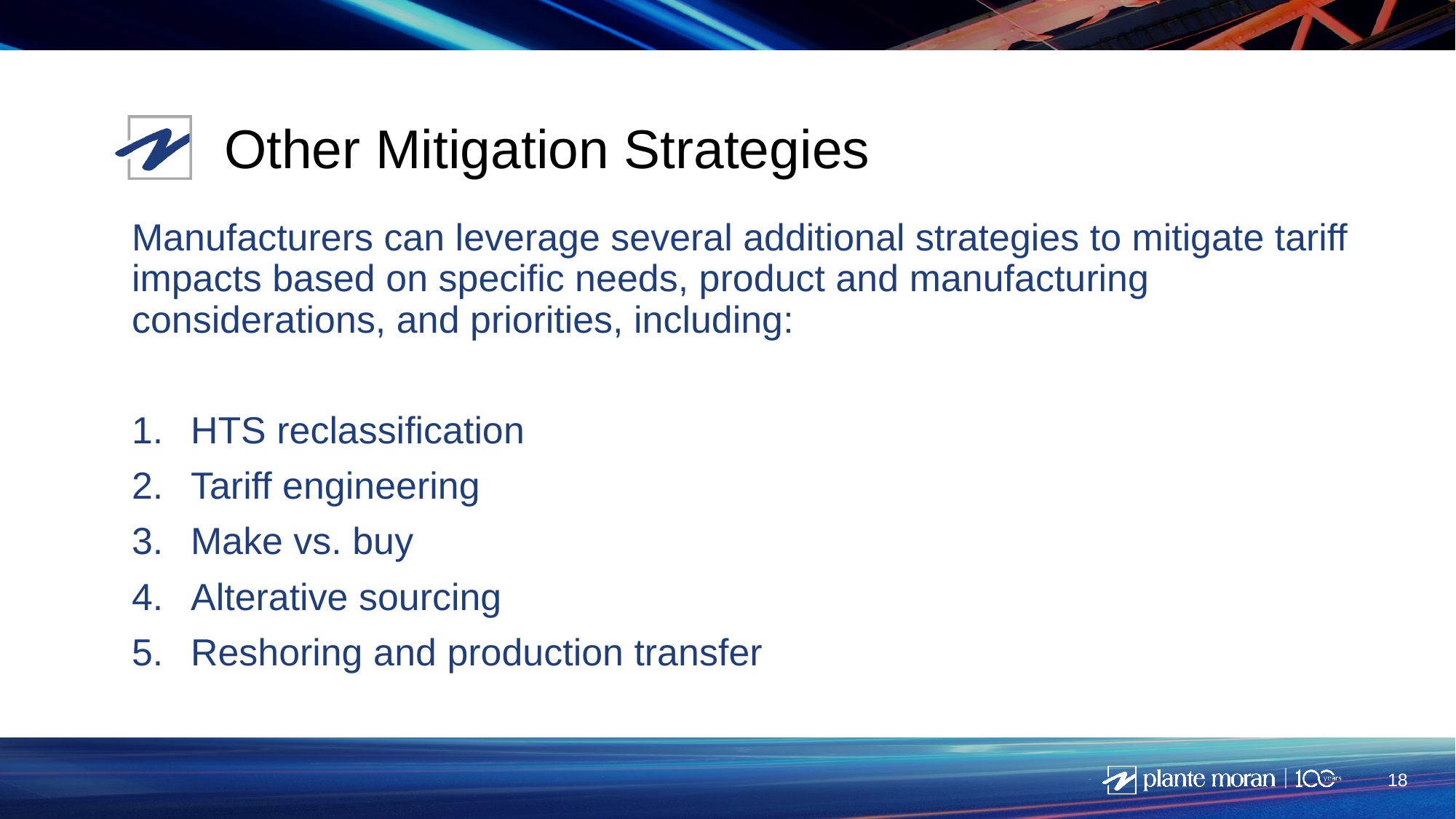

# Other Mitigation Strategies
Manufacturers can leverage several additional strategies to mitigate tariff impacts based on specific needs, product and manufacturing considerations, and priorities, including:

HTS reclassification
Tariff engineering
Make vs. buy
Alterative sourcing
Reshoring and production transfer

18